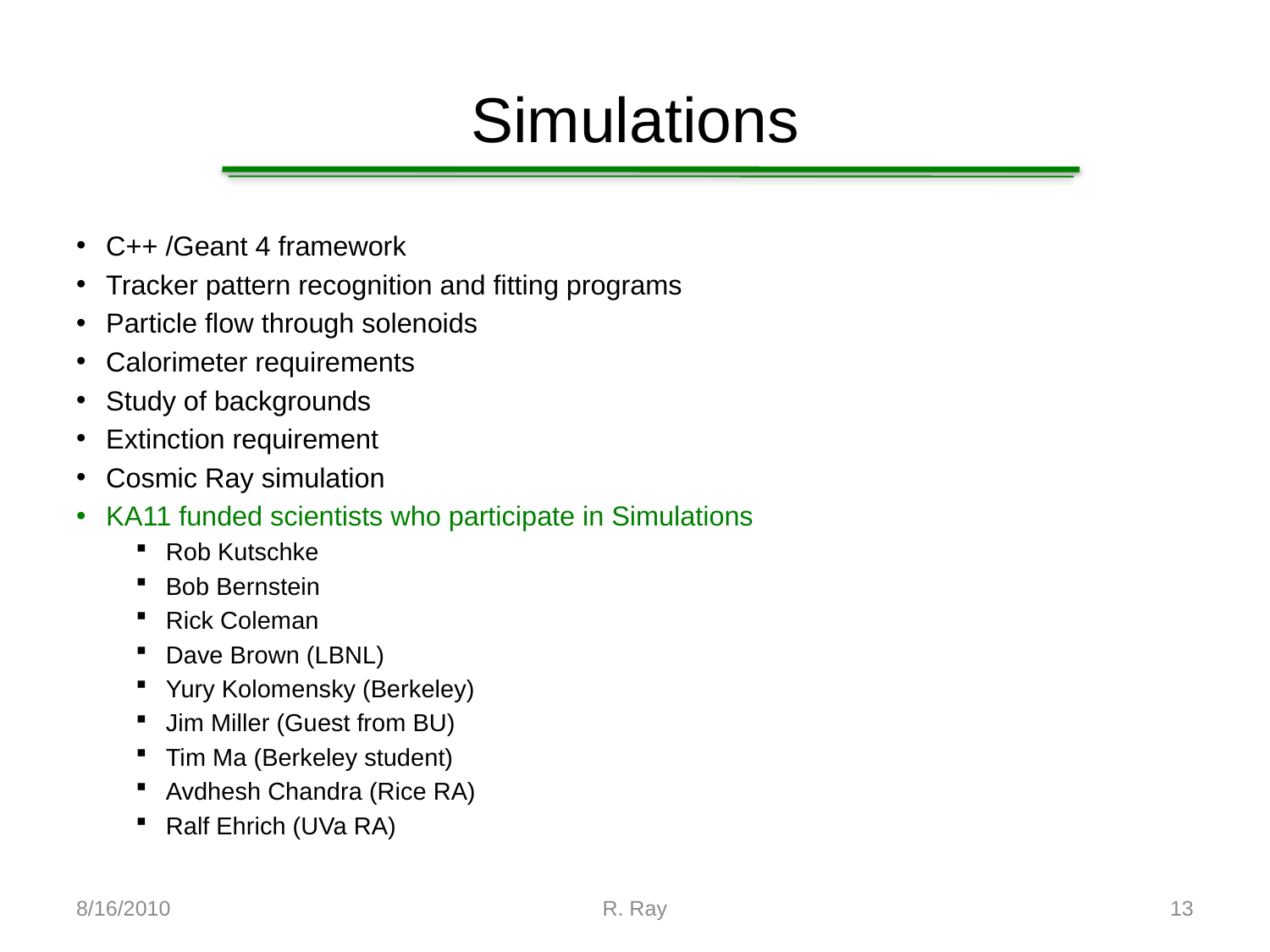

# Simulations
C++ /Geant 4 framework
Tracker pattern recognition and fitting programs
Particle flow through solenoids
Calorimeter requirements
Study of backgrounds
Extinction requirement
Cosmic Ray simulation
KA11 funded scientists who participate in Simulations
Rob Kutschke
Bob Bernstein
Rick Coleman
Dave Brown (LBNL)
Yury Kolomensky (Berkeley)
Jim Miller (Guest from BU)
Tim Ma (Berkeley student)
Avdhesh Chandra (Rice RA)
Ralf Ehrich (UVa RA)

8/16/2010
R. Ray
13